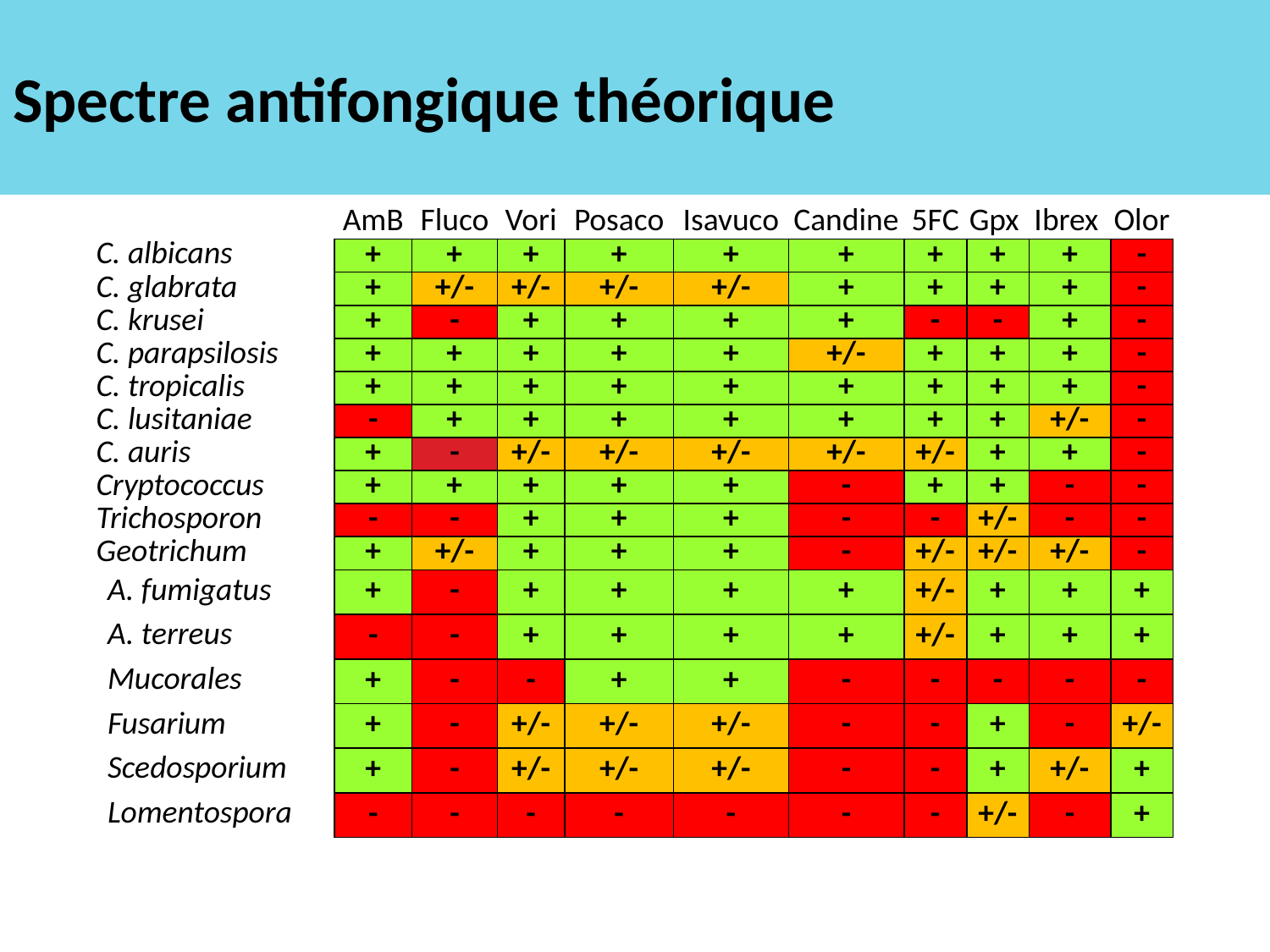

# Spectre antifongique théorique
|  | AmB | Fluco | Vori | Posaco | Isavuco | Candine | 5FC | Gpx | Ibrex | Olor |
| --- | --- | --- | --- | --- | --- | --- | --- | --- | --- | --- |
| C. albicans | + | + | + | + | + | + | + | + | + | - |
| C. glabrata | + | +/- | +/- | +/- | +/- | + | + | + | + | - |
| C. krusei | + | - | + | + | + | + | - | - | + | - |
| C. parapsilosis | + | + | + | + | + | +/- | + | + | + | - |
| C. tropicalis | + | + | + | + | + | + | + | + | + | - |
| C. lusitaniae | - | + | + | + | + | + | + | + | +/- | - |
| C. auris | + | - | +/- | +/- | +/- | +/- | +/- | + | + | - |
| Cryptococcus | + | + | + | + | + | - | + | + | - | - |
| Trichosporon | - | - | + | + | + | - | - | +/- | - | - |
| Geotrichum | + | +/- | + | + | + | - | +/- | +/- | +/- | - |
| A. fumigatus | + | - | + | + | + | + | +/- | + | + | + |
| A. terreus | - | - | + | + | + | + | +/- | + | + | + |
| Mucorales | + | - | - | + | + | - | - | - | - | - |
| Fusarium | + | - | +/- | +/- | +/- | - | - | + | - | +/- |
| Scedosporium | + | - | +/- | +/- | +/- | - | - | + | +/- | + |
| Lomentospora | - | - | - | - | - | - | - | +/- | - | + |